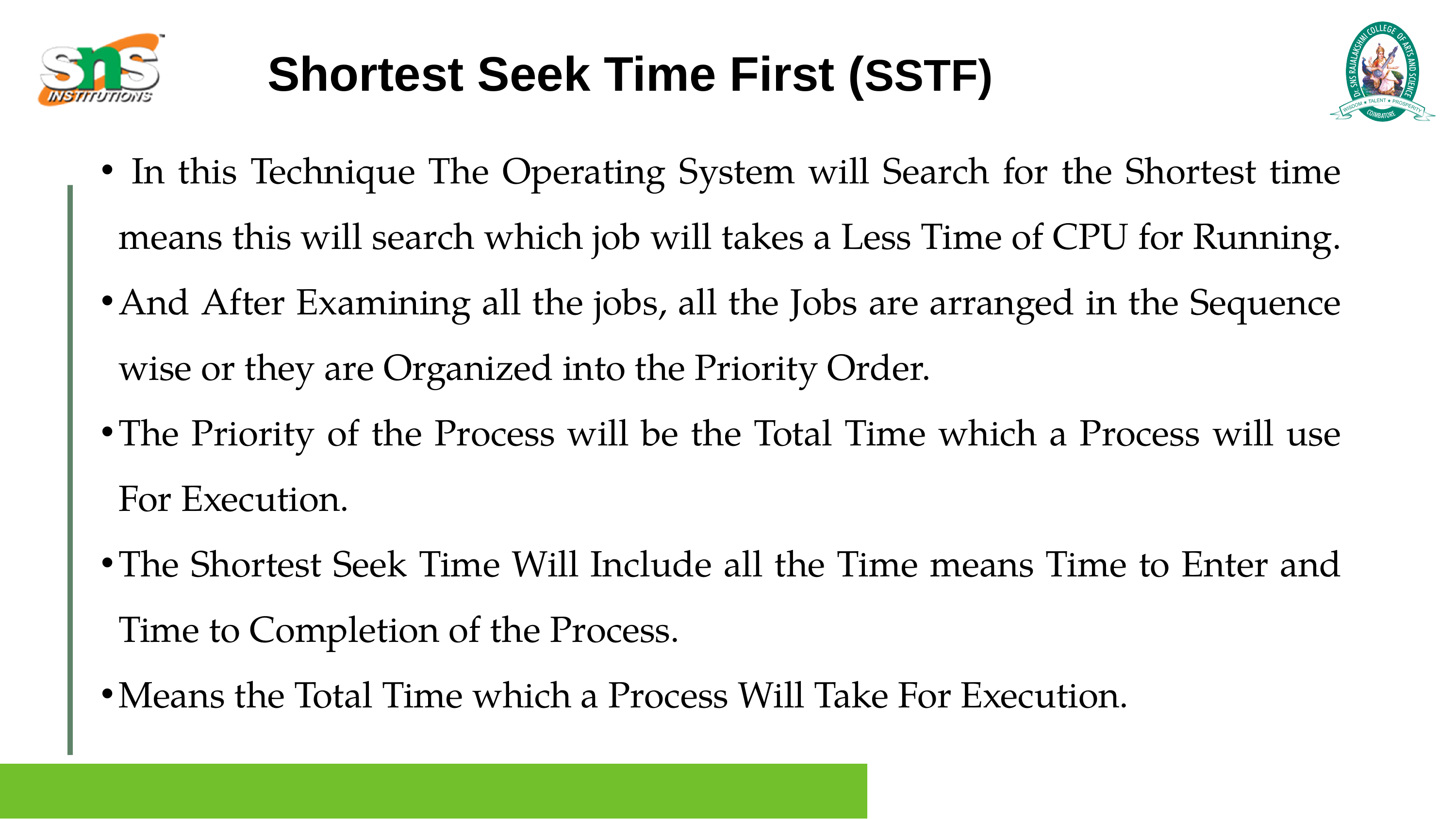

Shortest Seek Time First (SSTF)

 In this Technique The Operating System will Search for the Shortest time means this will search which job will takes a Less Time of CPU for Running.
And After Examining all the jobs, all the Jobs are arranged in the Sequence wise or they are Organized into the Priority Order.
The Priority of the Process will be the Total Time which a Process will use For Execution.
The Shortest Seek Time Will Include all the Time means Time to Enter and Time to Completion of the Process.
Means the Total Time which a Process Will Take For Execution.